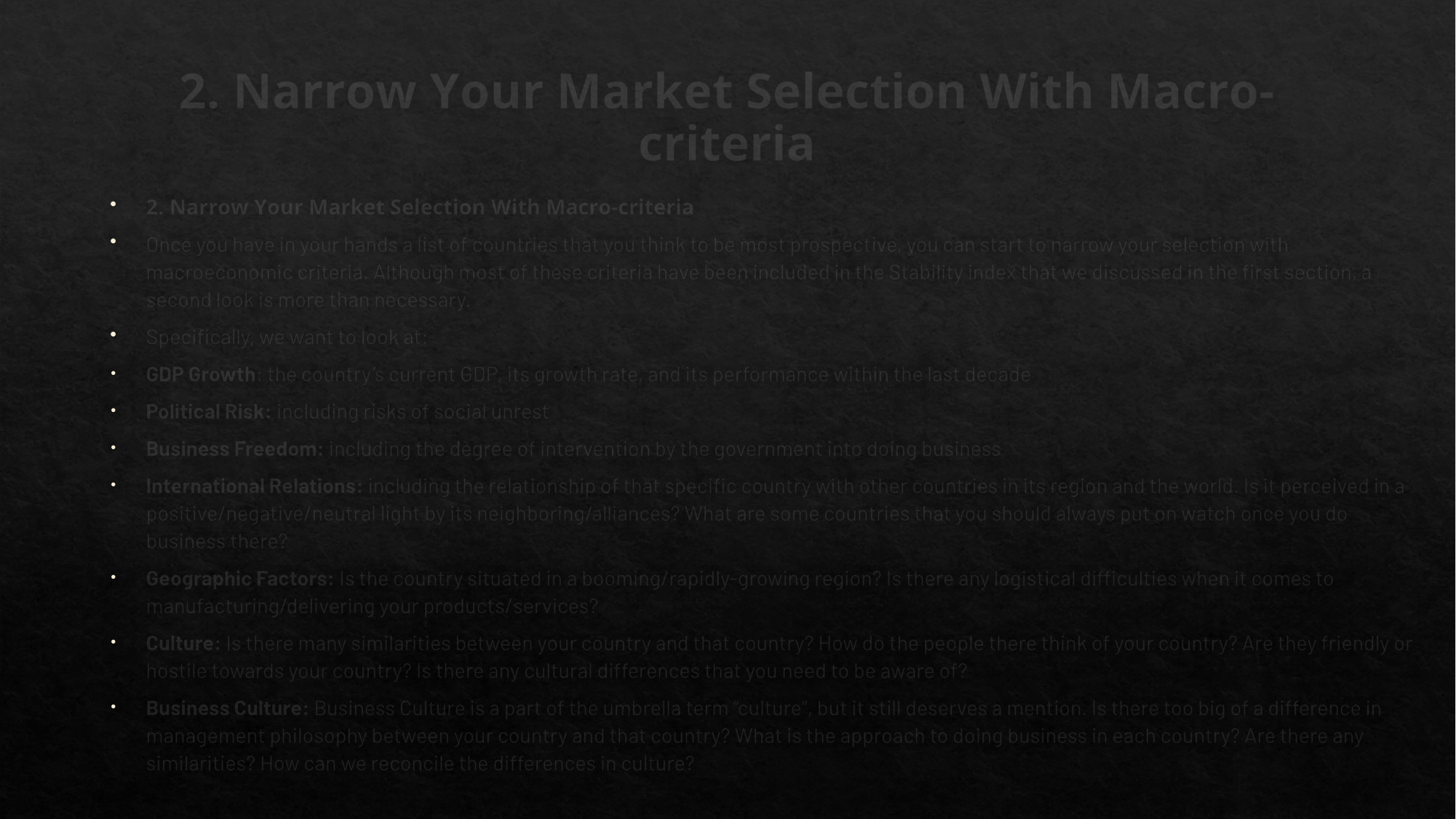

# 2. Narrow Your Market Selection With Macro-criteria
2. Narrow Your Market Selection With Macro-criteria
Once you have in your hands a list of countries that you think to be most prospective, you can start to narrow your selection with macroeconomic criteria. Although most of these criteria have been included in the Stability index that we discussed in the first section, a second look is more than necessary.
Specifically, we want to look at:
GDP Growth: the country’s current GDP, its growth rate, and its performance within the last decade
Political Risk: including risks of social unrest
Business Freedom: including the degree of intervention by the government into doing business
International Relations: including the relationship of that specific country with other countries in its region and the world. Is it perceived in a positive/negative/neutral light by its neighboring/alliances? What are some countries that you should always put on watch once you do business there?
Geographic Factors: Is the country situated in a booming/rapidly-growing region? Is there any logistical difficulties when it comes to manufacturing/delivering your products/services?
Culture: Is there many similarities between your country and that country? How do the people there think of your country? Are they friendly or hostile towards your country? Is there any cultural differences that you need to be aware of?
Business Culture: Business Culture is a part of the umbrella term “culture”, but it still deserves a mention. Is there too big of a difference in management philosophy between your country and that country? What is the approach to doing business in each country? Are there any similarities? How can we reconcile the differences in culture?